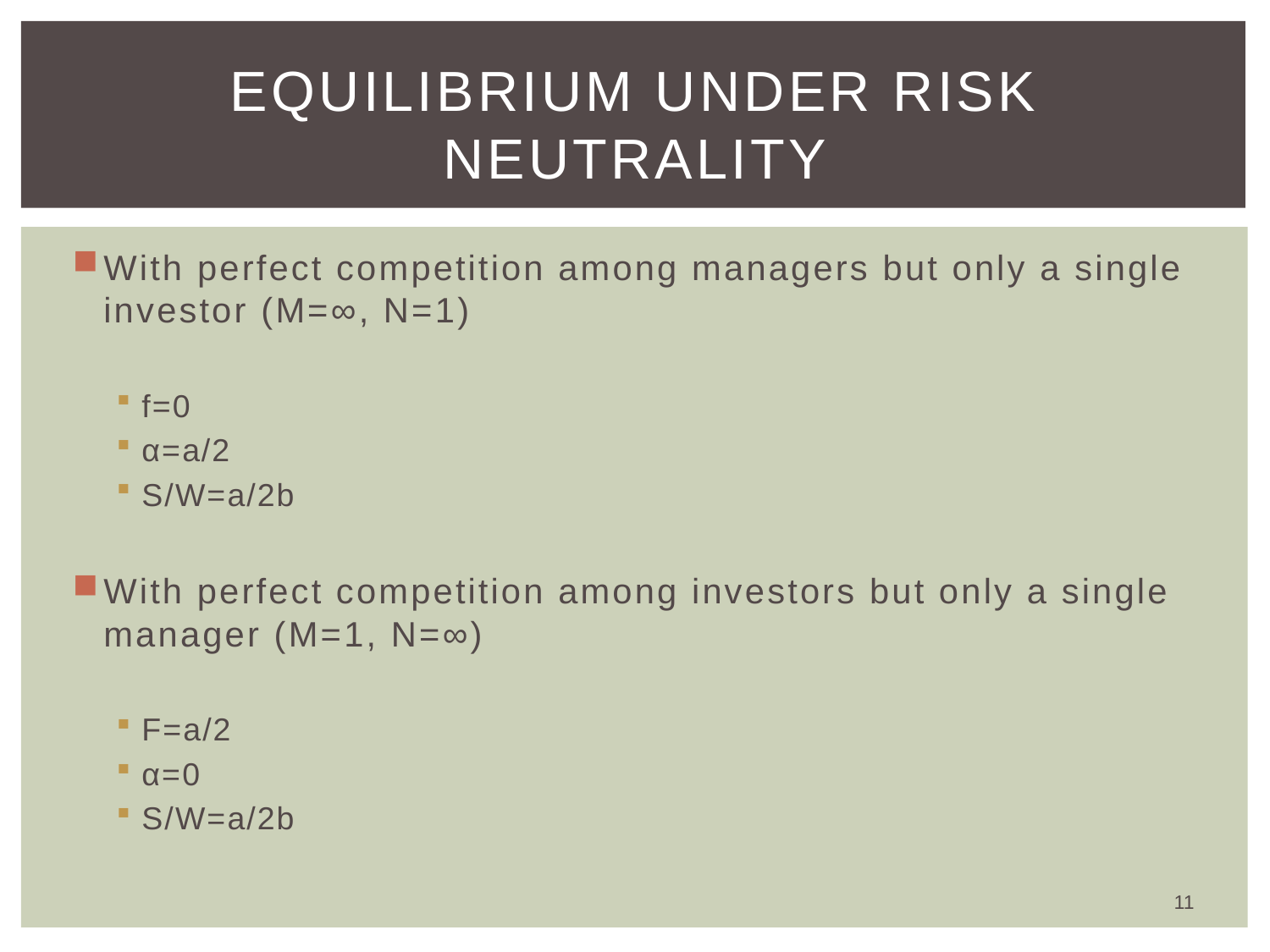

# Equilibrium under risk neutrality
With perfect competition among managers but only a single investor (M=∞, N=1)

f=0
α=a/2
S/W=a/2b

With perfect competition among investors but only a single manager (M=1, N=∞)

F=a/2
α=0
S/W=a/2b

11